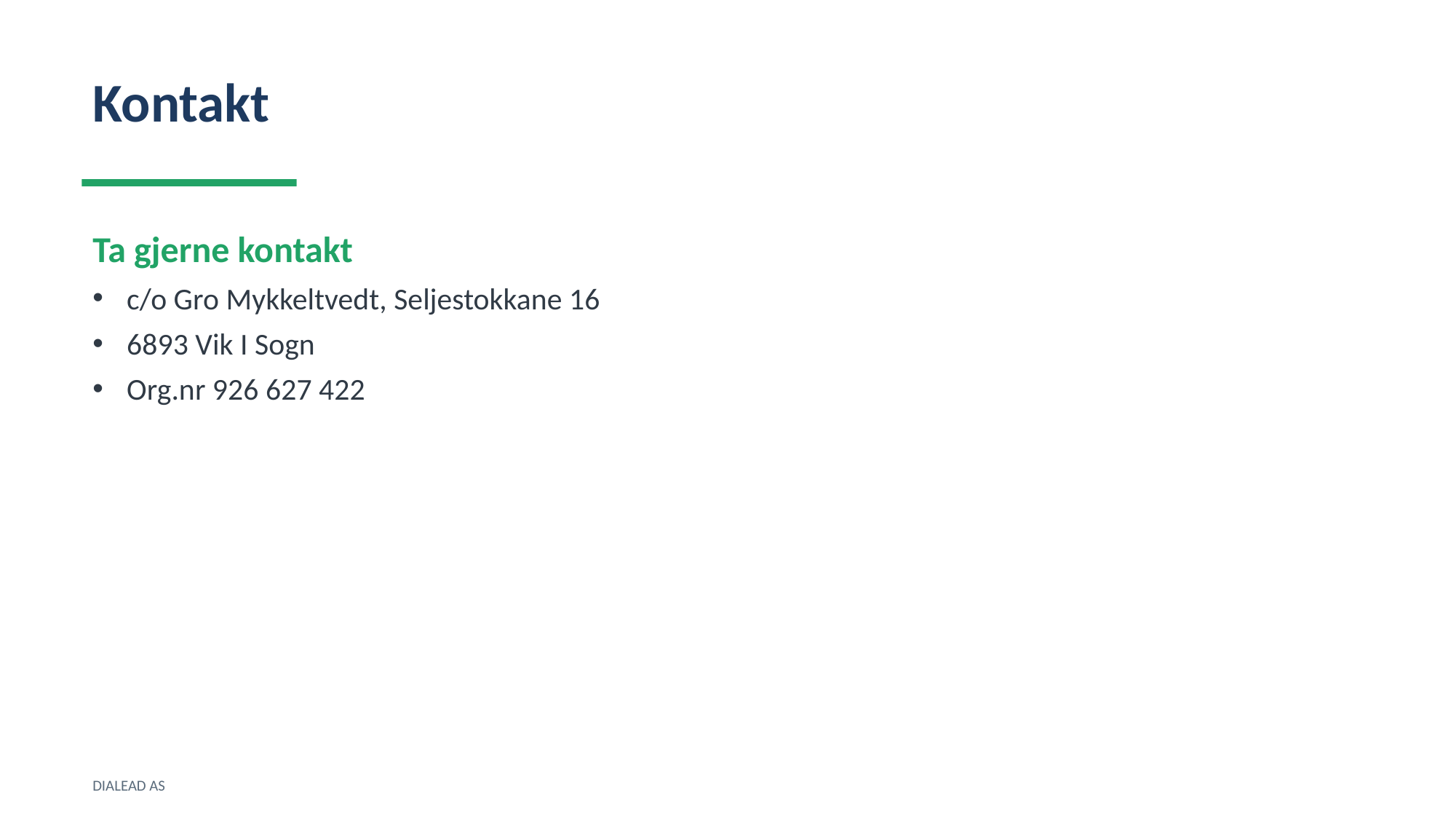

Kontakt

Ta gjerne kontakt
c/o Gro Mykkeltvedt, Seljestokkane 16
6893 Vik I Sogn
Org.nr 926 627 422
DIALEAD AS